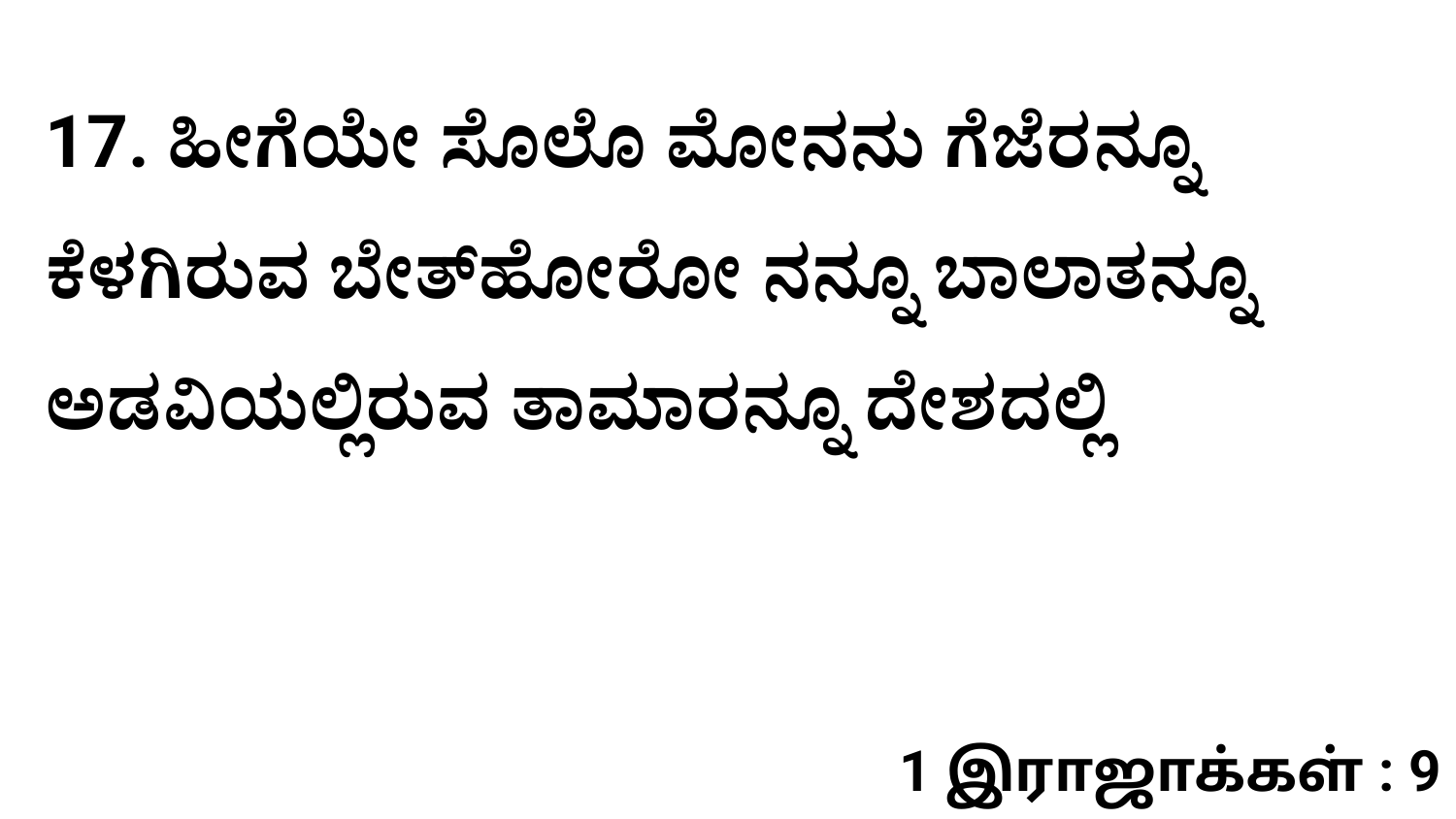

17. ಹೀಗೆಯೇ ಸೊಲೊ ಮೋನನು ಗೆಜೆರನ್ನೂ ಕೆಳಗಿರುವ ಬೇತ್‌ಹೋರೋ ನನ್ನೂ ಬಾಲಾತನ್ನೂ ಅಡವಿಯಲ್ಲಿರುವ ತಾಮಾರನ್ನೂ ದೇಶದಲ್ಲಿ
1 இராஜாக்கள் : 9